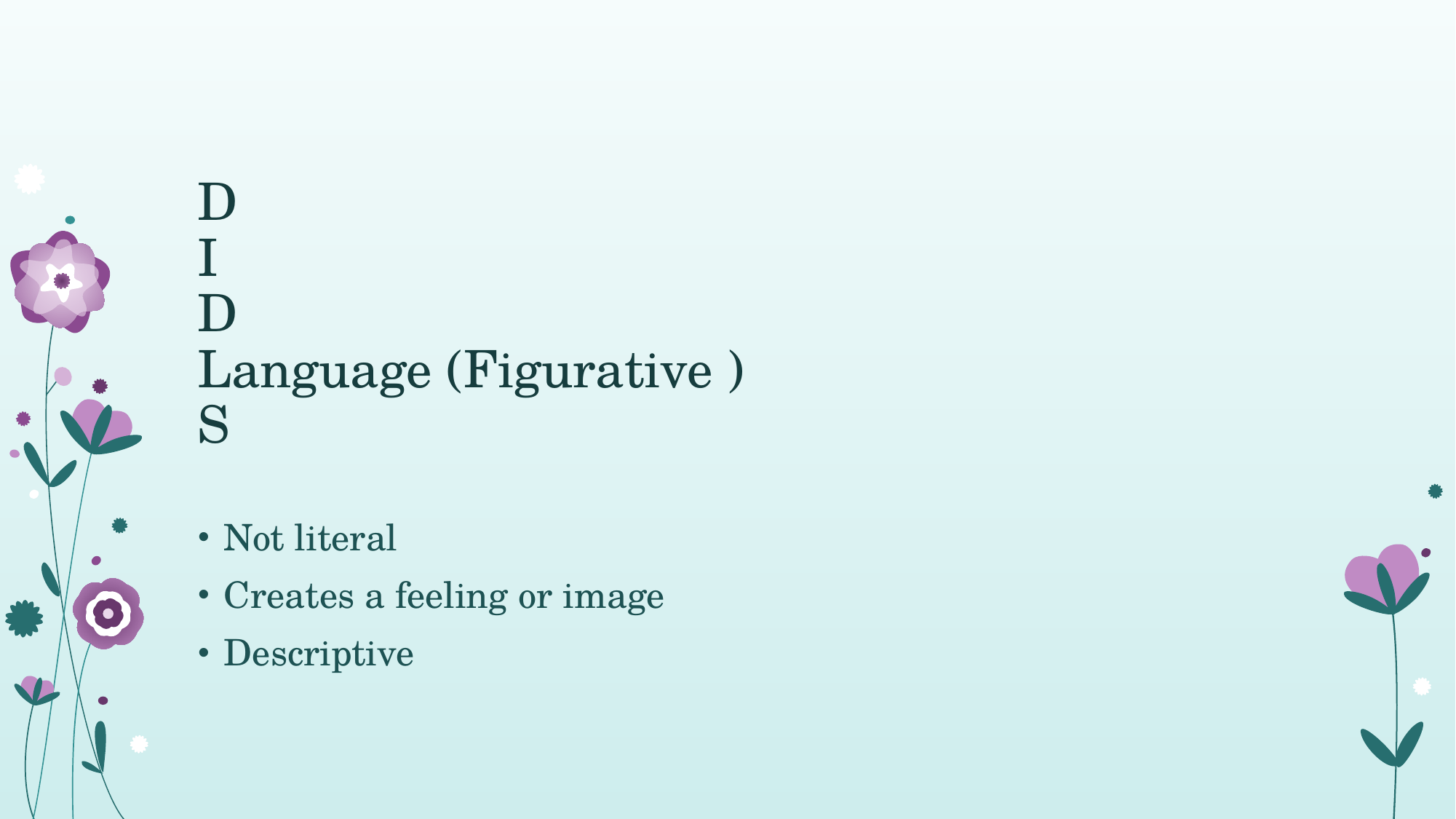

# D I D Language (Figurative ) S
Not literal
Creates a feeling or image
Descriptive